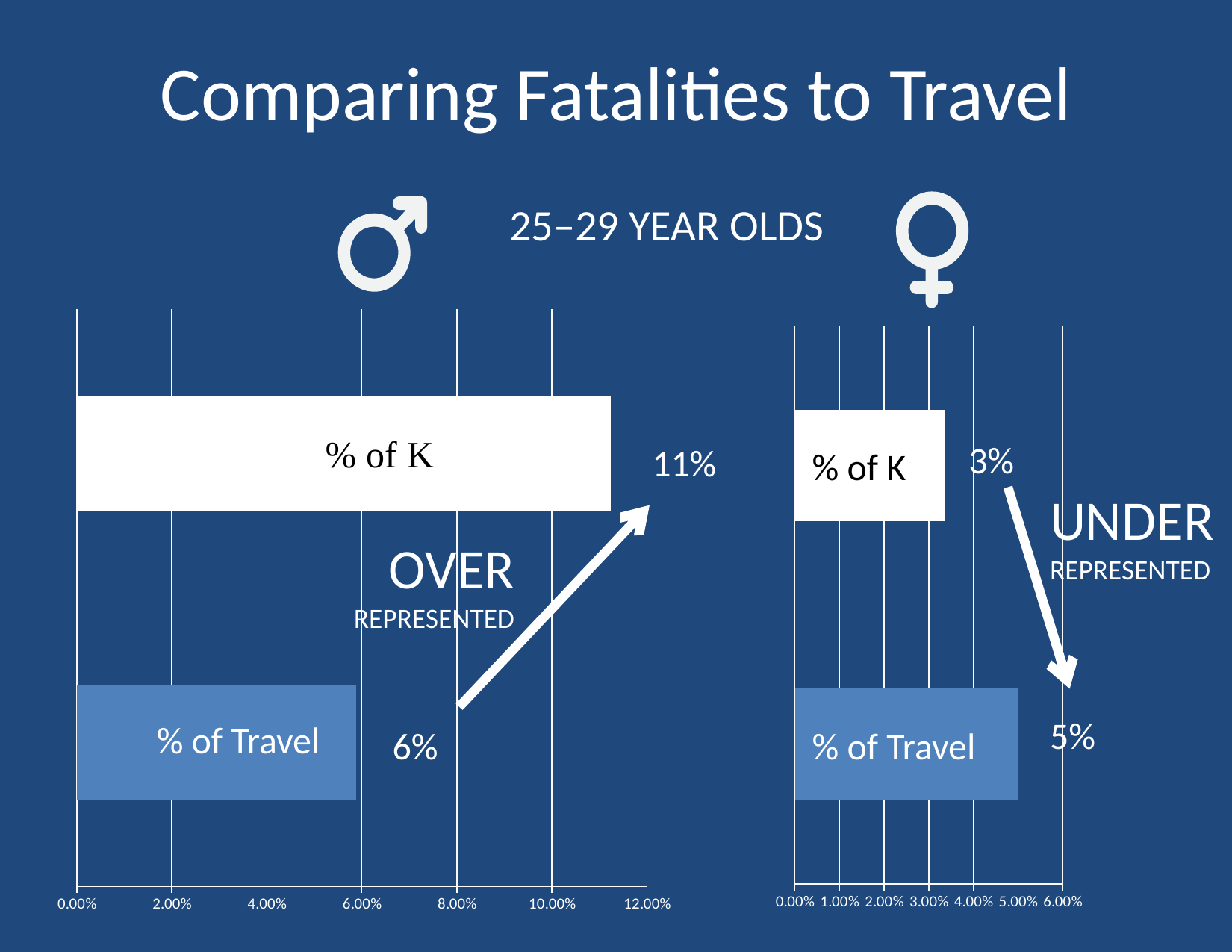

# Comparing Fatalities to Travel
25–29 YEAR OLDS

### Chart

| Category | Female |
|---|---|
| VMT% | 0.0501 |
| K% | 0.03347732181425486 |

### Chart

| Category | Male |
|---|---|
| VMT% | 0.0588 |
| K% | 0.11231101511879049 |
3%
11%
% of KK

UNDER
REPRESENTED
OVER
REPRESENTED
5%
% of Travel
% of Travel
6%